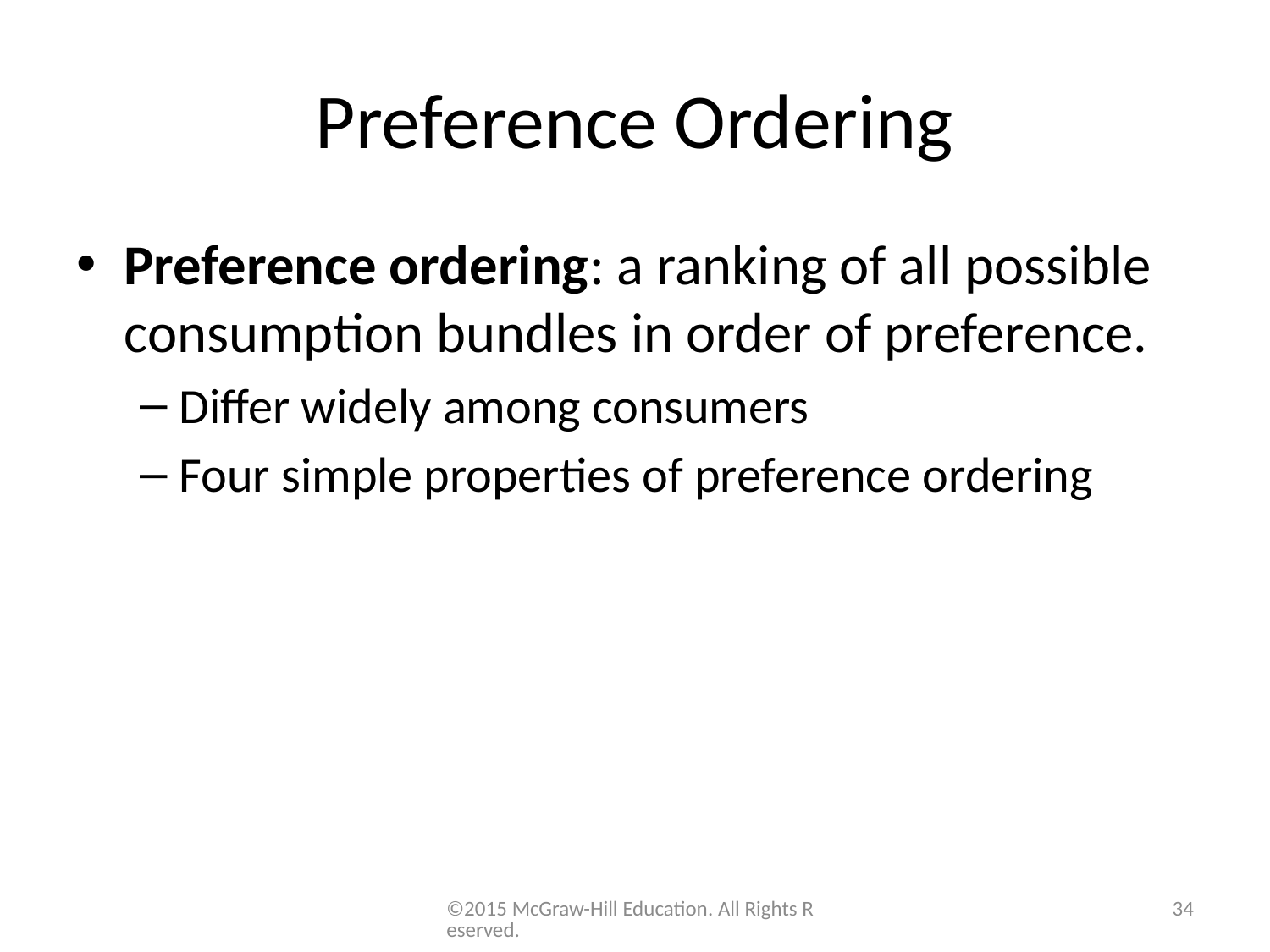

# Preference Ordering
Preference ordering: a ranking of all possible consumption bundles in order of preference.
Differ widely among consumers
Four simple properties of preference ordering
©2015 McGraw-Hill Education. All Rights Reserved.
34